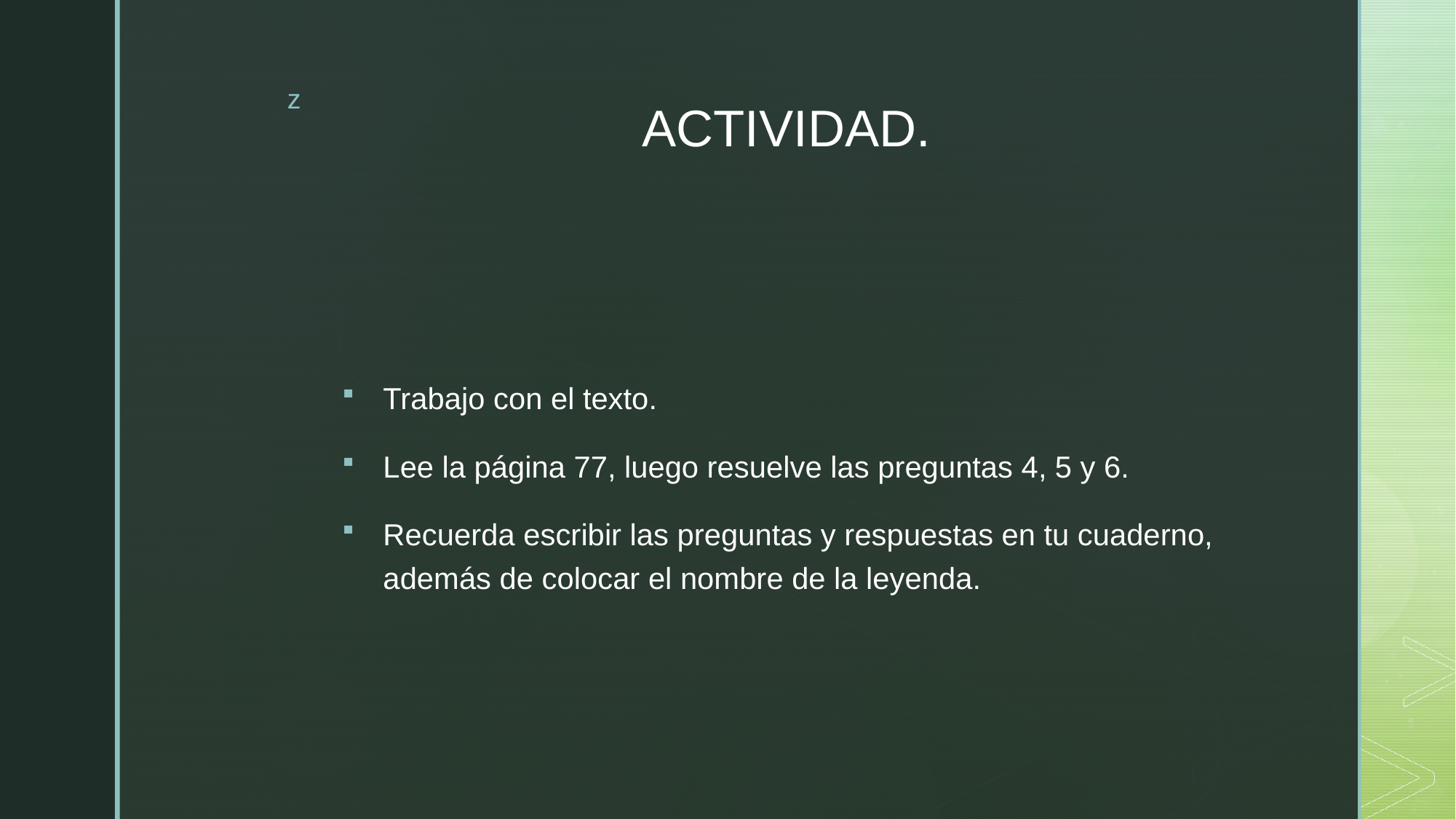

# ACTIVIDAD.
Trabajo con el texto.
Lee la página 77, luego resuelve las preguntas 4, 5 y 6.
Recuerda escribir las preguntas y respuestas en tu cuaderno, además de colocar el nombre de la leyenda.